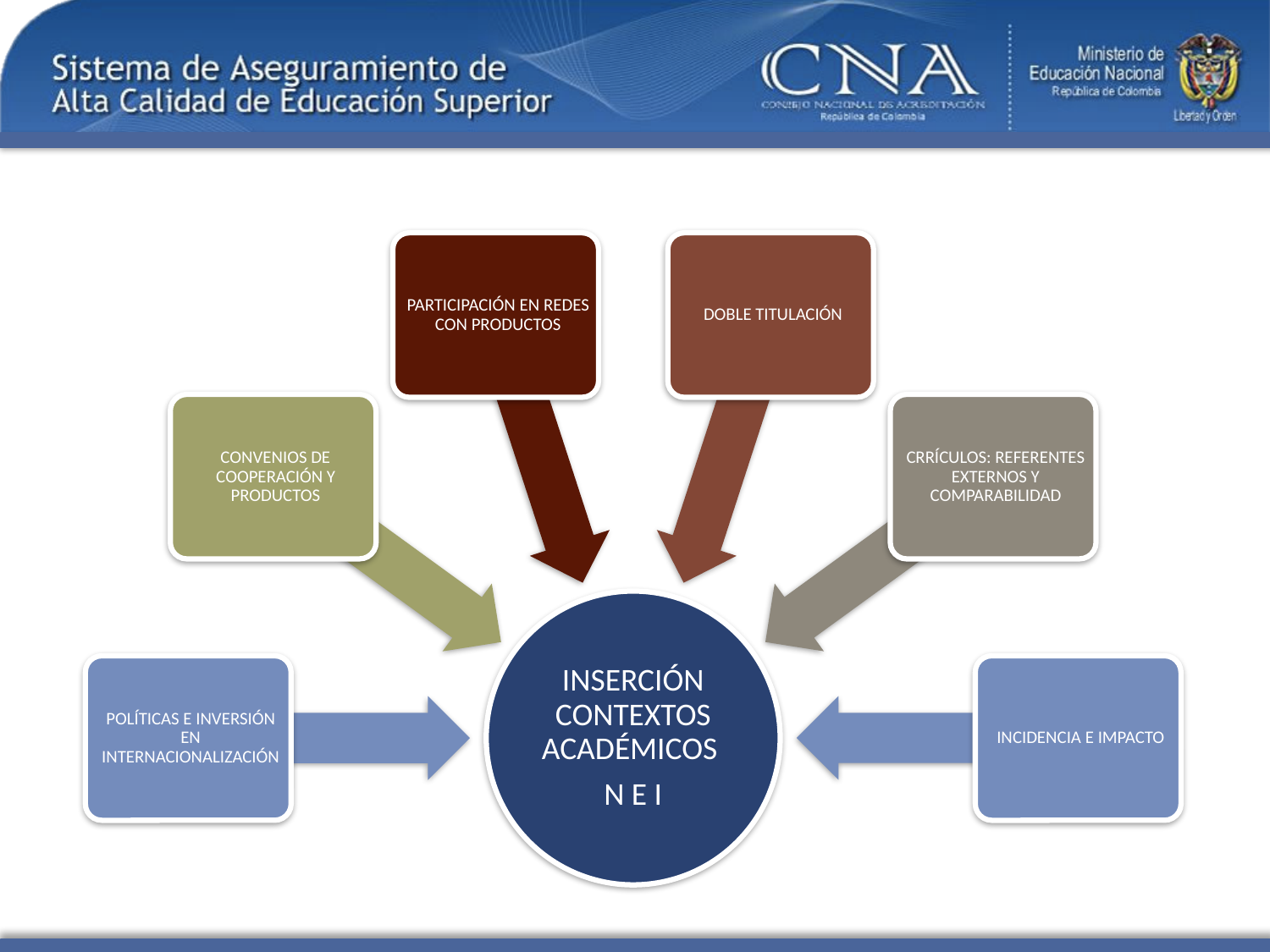

#
INSERCIÓN CONTEXTOS ACADÉMICOS
N E I
INCIDENCIA E IMPACTO
CRRÍCULOS: REFERENTES EXTERNOS Y COMPARABILIDAD
DOBLE TITULACIÓN
PARTICIPACIÓN EN REDES CON PRODUCTOS
CONVENIOS DE COOPERACIÓN Y PRODUCTOS
POLÍTICAS E INVERSIÓN EN INTERNACIONALIZACIÓN